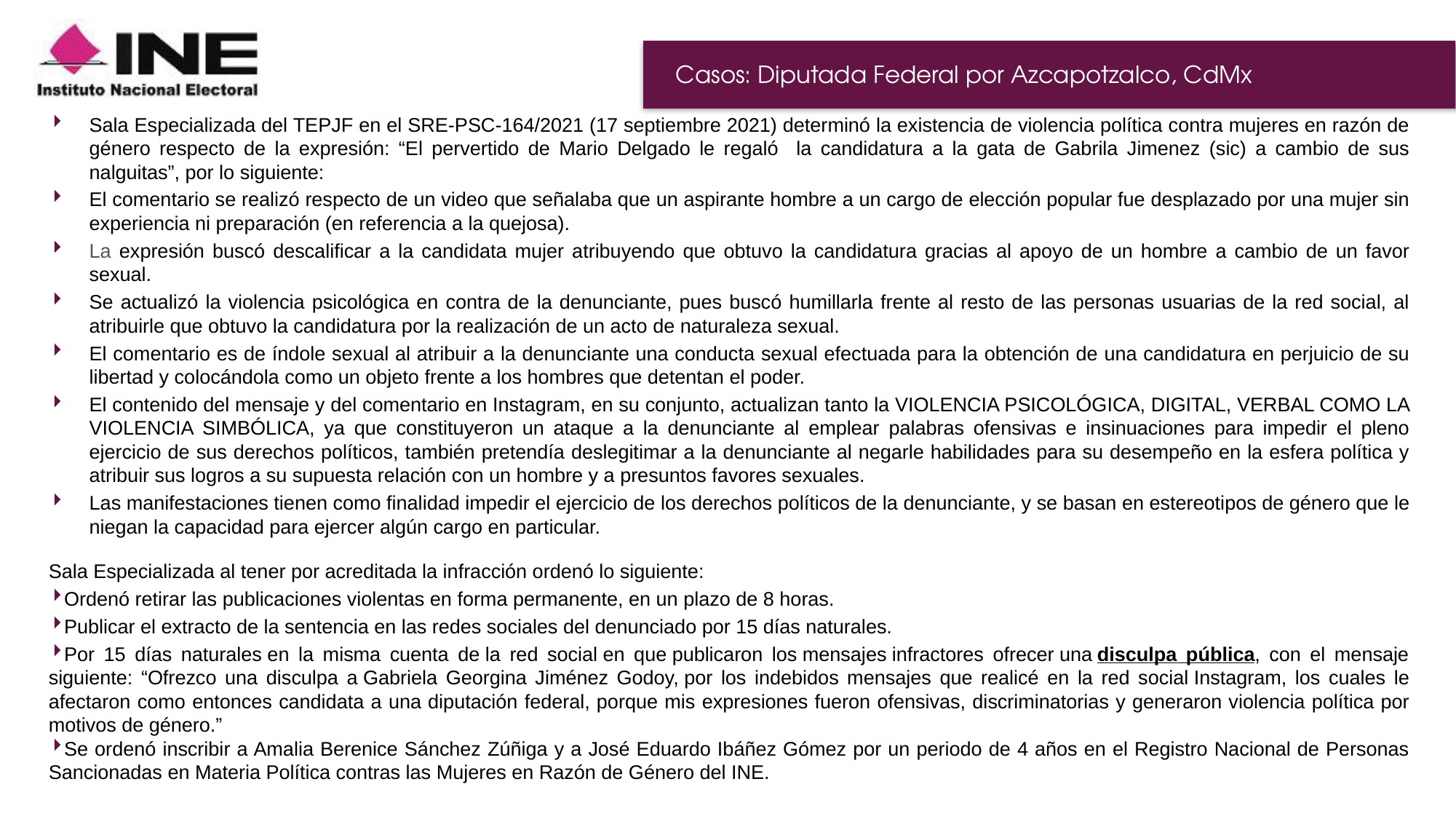

# Casos: Diputada Federal por Azcapotzalco, CdMx
Sala Especializada del TEPJF en el SRE-PSC-164/2021 (17 septiembre 2021) determinó la existencia de violencia política contra mujeres en razón de género respecto de la expresión: “El pervertido de Mario Delgado le regaló  la candidatura a la gata de Gabrila Jimenez (sic) a cambio de sus nalguitas”, por lo siguiente:
El comentario se realizó respecto de un video que señalaba que un aspirante hombre a un cargo de elección popular fue desplazado por una mujer sin experiencia ni preparación (en referencia a la quejosa).
La expresión buscó descalificar a la candidata mujer atribuyendo que obtuvo la candidatura gracias al apoyo de un hombre a cambio de un favor sexual.
Se actualizó la violencia psicológica en contra de la denunciante, pues buscó humillarla frente al resto de las personas usuarias de la red social, al atribuirle que obtuvo la candidatura por la realización de un acto de naturaleza sexual.
El comentario es de índole sexual al atribuir a la denunciante una conducta sexual efectuada para la obtención de una candidatura en perjuicio de su libertad y colocándola como un objeto frente a los hombres que detentan el poder.
El contenido del mensaje y del comentario en Instagram, en su conjunto, actualizan tanto la VIOLENCIA PSICOLÓGICA, DIGITAL, VERBAL COMO LA VIOLENCIA SIMBÓLICA, ya que constituyeron un ataque a la denunciante al emplear palabras ofensivas e insinuaciones para impedir el pleno ejercicio de sus derechos políticos, también pretendía deslegitimar a la denunciante al negarle habilidades para su desempeño en la esfera política y atribuir sus logros a su supuesta relación con un hombre y a presuntos favores sexuales.
Las manifestaciones tienen como finalidad impedir el ejercicio de los derechos políticos de la denunciante, y se basan en estereotipos de género que le niegan la capacidad para ejercer algún cargo en particular.

Sala Especializada al tener por acreditada la infracción ordenó lo siguiente:
Ordenó retirar las publicaciones violentas en forma permanente, en un plazo de 8 horas.
Publicar el extracto de la sentencia en las redes sociales del denunciado por 15 días naturales.
Por 15 días naturales en la misma cuenta de la red social en que publicaron los mensajes infractores ofrecer una disculpa pública, con el mensaje siguiente: “Ofrezco una disculpa a Gabriela Georgina Jiménez Godoy, por los indebidos mensajes que realicé en la red social Instagram, los cuales le afectaron como entonces candidata a una diputación federal, porque mis expresiones fueron ofensivas, discriminatorias y generaron violencia política por motivos de género.”
Se ordenó inscribir a Amalia Berenice Sánchez Zúñiga y a José Eduardo Ibáñez Gómez por un periodo de 4 años en el Registro Nacional de Personas Sancionadas en Materia Política contras las Mujeres en Razón de Género del INE.